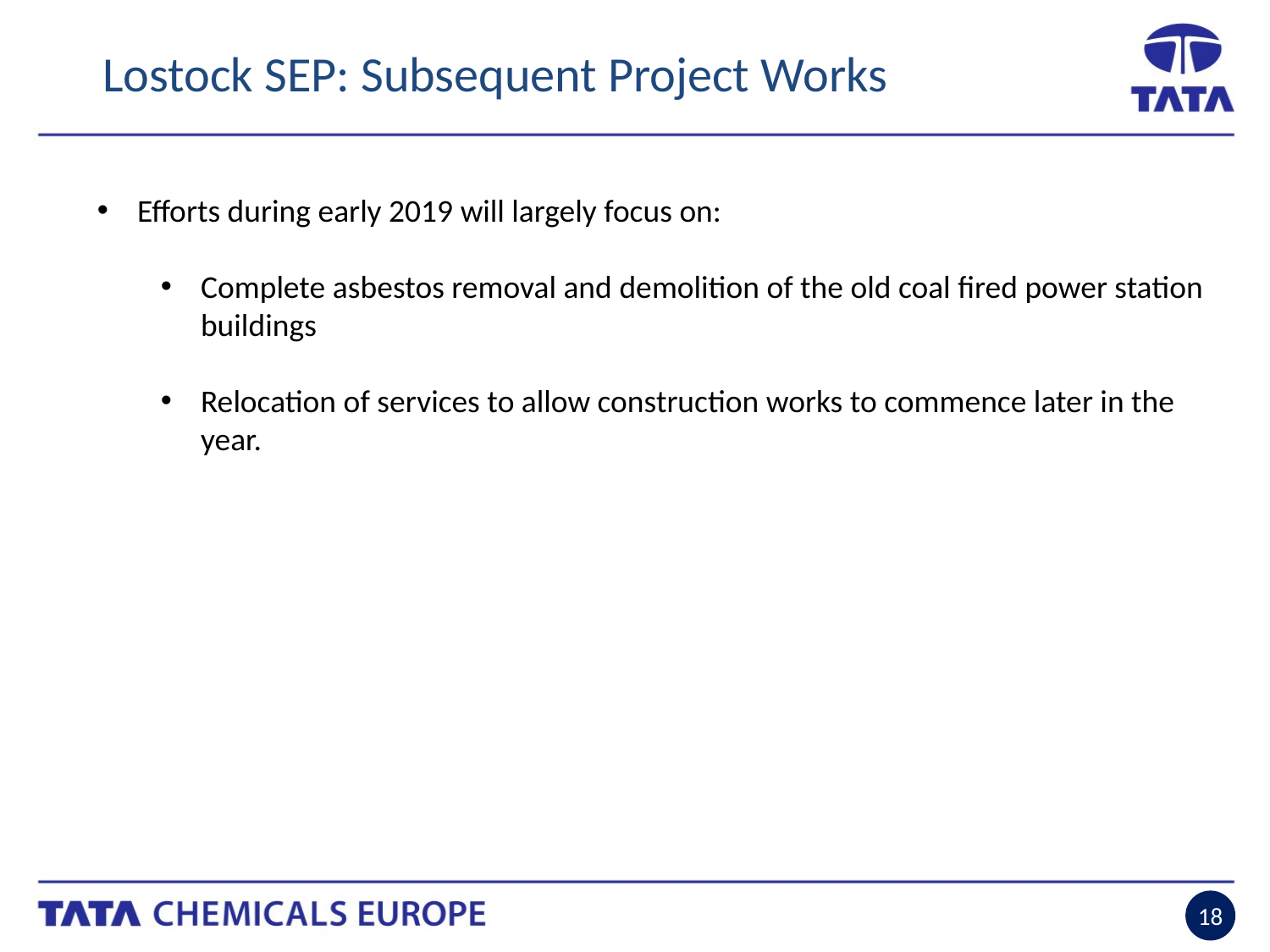

Lostock SEP: Subsequent Project Works

Efforts during early 2019 will largely focus on:

Complete asbestos removal and demolition of the old coal fired power station buildings

Relocation of services to allow construction works to commence later in the year.

18